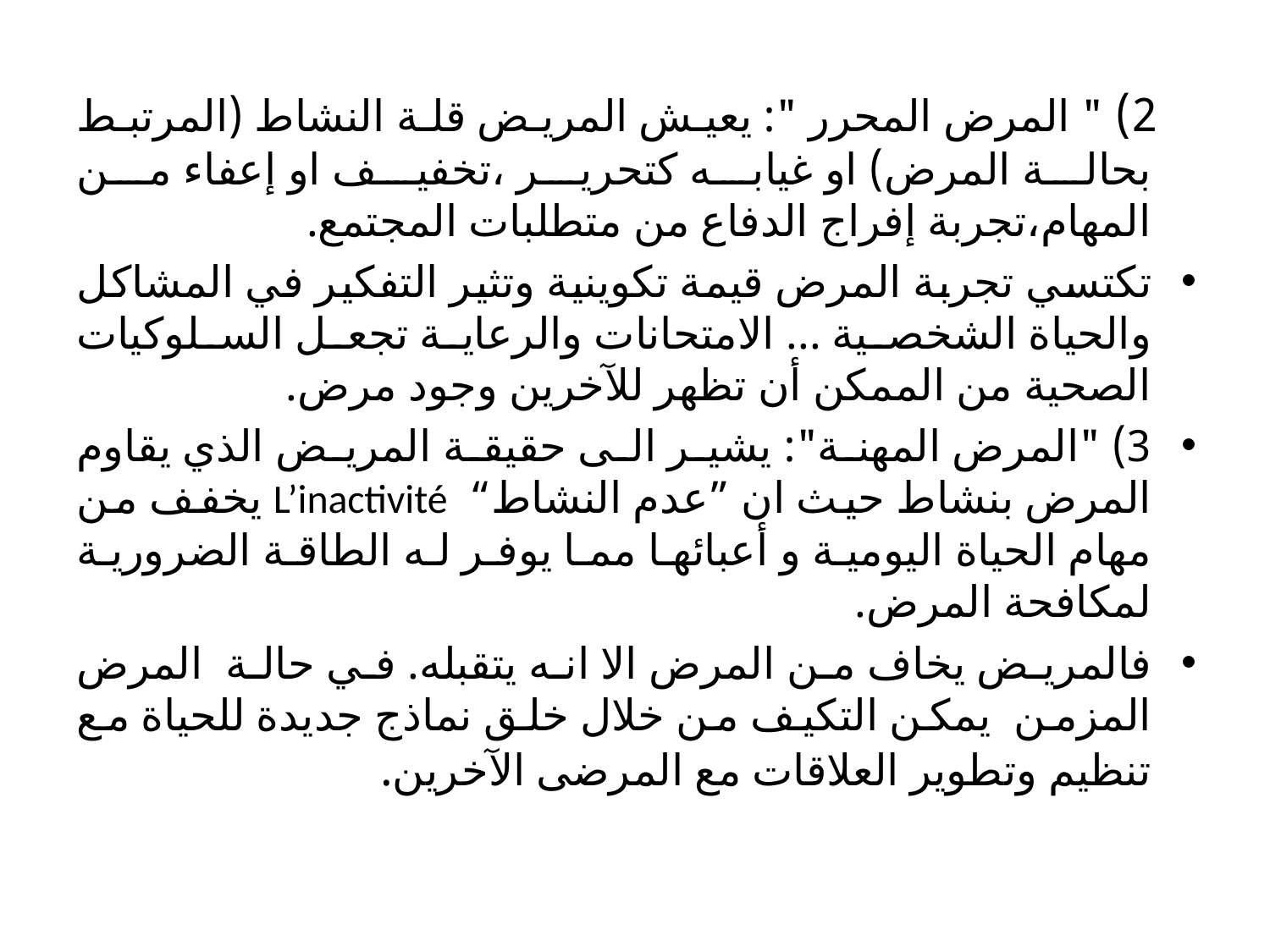

2) " المرض المحرر ": يعيش المريض قلة النشاط (المرتبط بحالة المرض) او غيابه كتحرير ،تخفيف او إعفاء من المهام،تجربة إفراج الدفاع من متطلبات المجتمع.
تكتسي تجربة المرض قيمة تكوينية وتثير التفكير في المشاكل والحياة الشخصية ... الامتحانات والرعاية تجعل السلوكيات الصحية من الممكن أن تظهر للآخرين وجود مرض.
3) "المرض المهنة": يشير الى حقيقة المريض الذي يقاوم المرض بنشاط حيث ان ”عدم النشاط“  L’inactivité يخفف من مهام الحياة اليومية و أعبائها مما يوفر له الطاقة الضرورية لمكافحة المرض.
فالمريض يخاف من المرض الا انه يتقبله. في حالة  المرض المزمن  يمكن التكيف من خلال خلق نماذج جديدة للحياة مع تنظيم وتطوير العلاقات مع المرضى الآخرين.